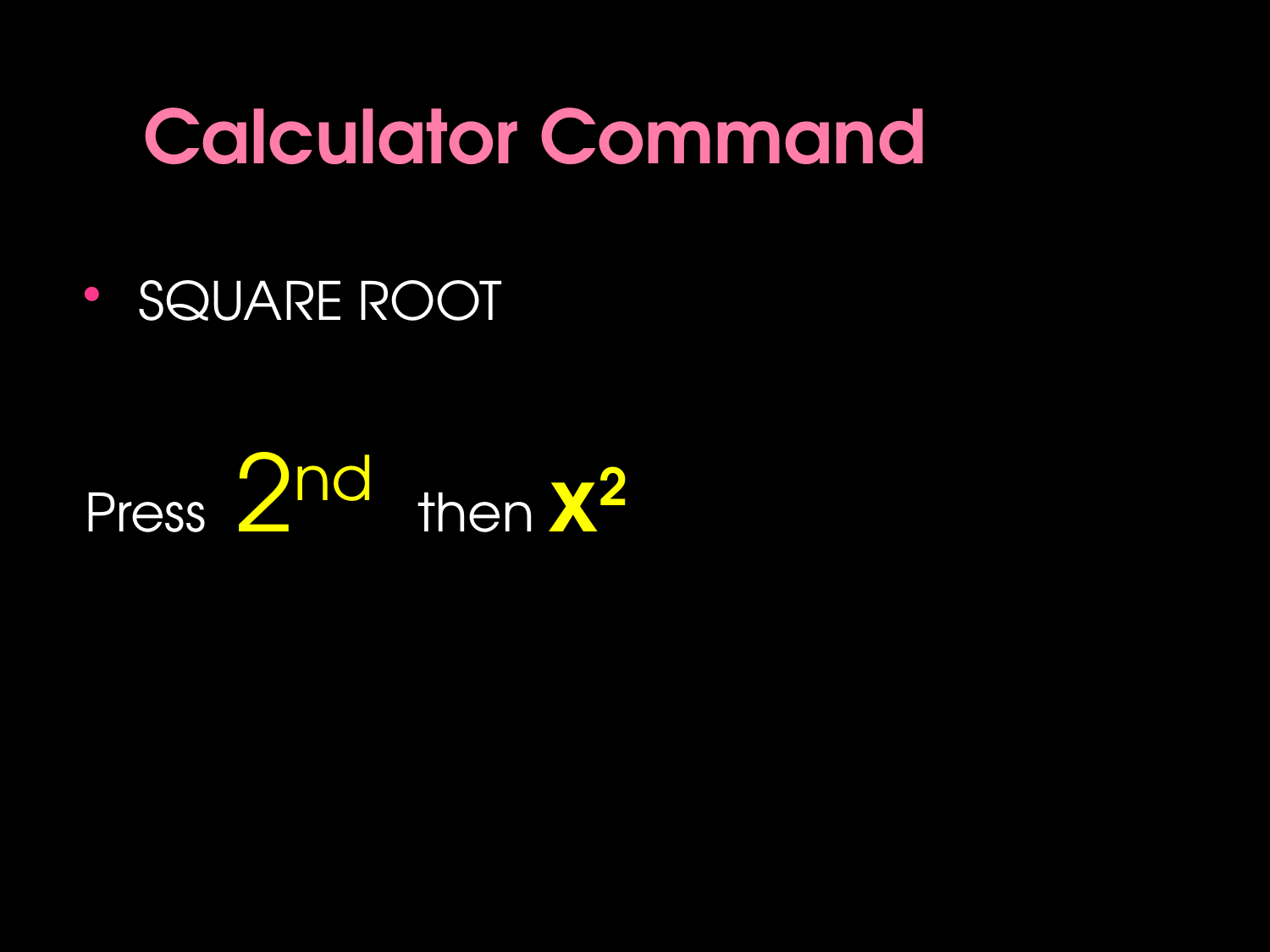

# Calculator Command
SQUARE ROOT

Press  2nd  then x2